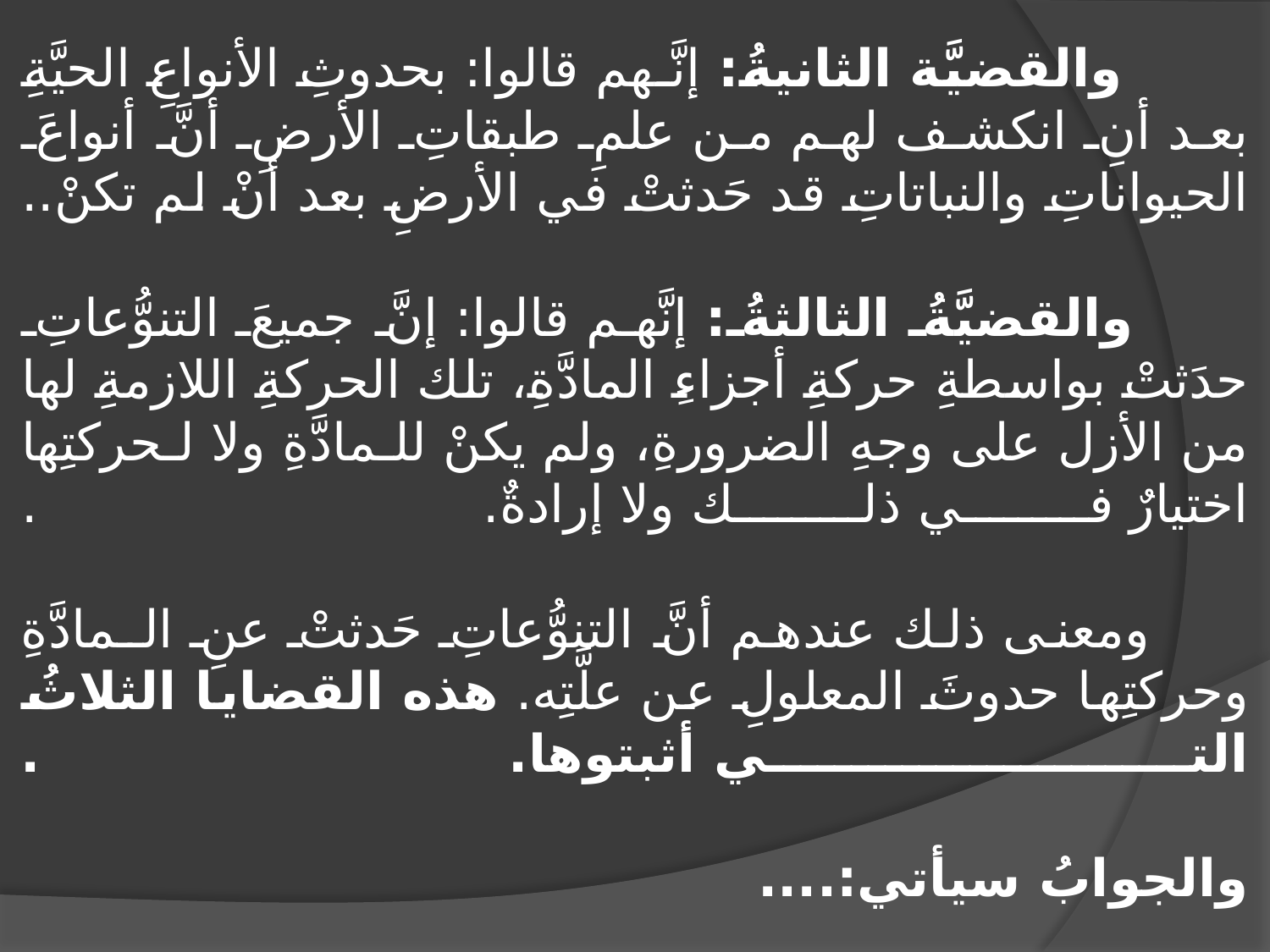

# والقضيَّة الثانيةُ: إنَّـهم قالوا: بحدوثِ الأنواعِ الحيَّةِ بعد أنِ انكشف لهم من علمِ طبقاتِ الأرضِ أنَّ أنواعَ الحيواناتِ والنباتاتِ قد حَدثتْ في الأرضِ بعد أنْ لم تكنْ.. والقضيَّةُ الثالثةُ: إنَّهم قالوا: إنَّ جميعَ التنوُّعاتِ حدَثتْ بواسطةِ حركةِ أجزاءِ المادَّةِ، تلك الحركةِ اللازمةِ لها من الأزل على وجهِ الضرورةِ، ولم يكنْ للـمادَّةِ ولا لـحركتِها اختيارٌ في ذلك ولا إرادةٌ.                           . ومعنى ذلك عندهم أنَّ التنوُّعاتِ حَدثتْ عنِ الـمادَّةِ وحركتِها حدوثَ المعلولِ عن علَّتِه. هذه القضايا الثلاثُ التي أثبتوها.                          . والجوابُ سيأتي:....